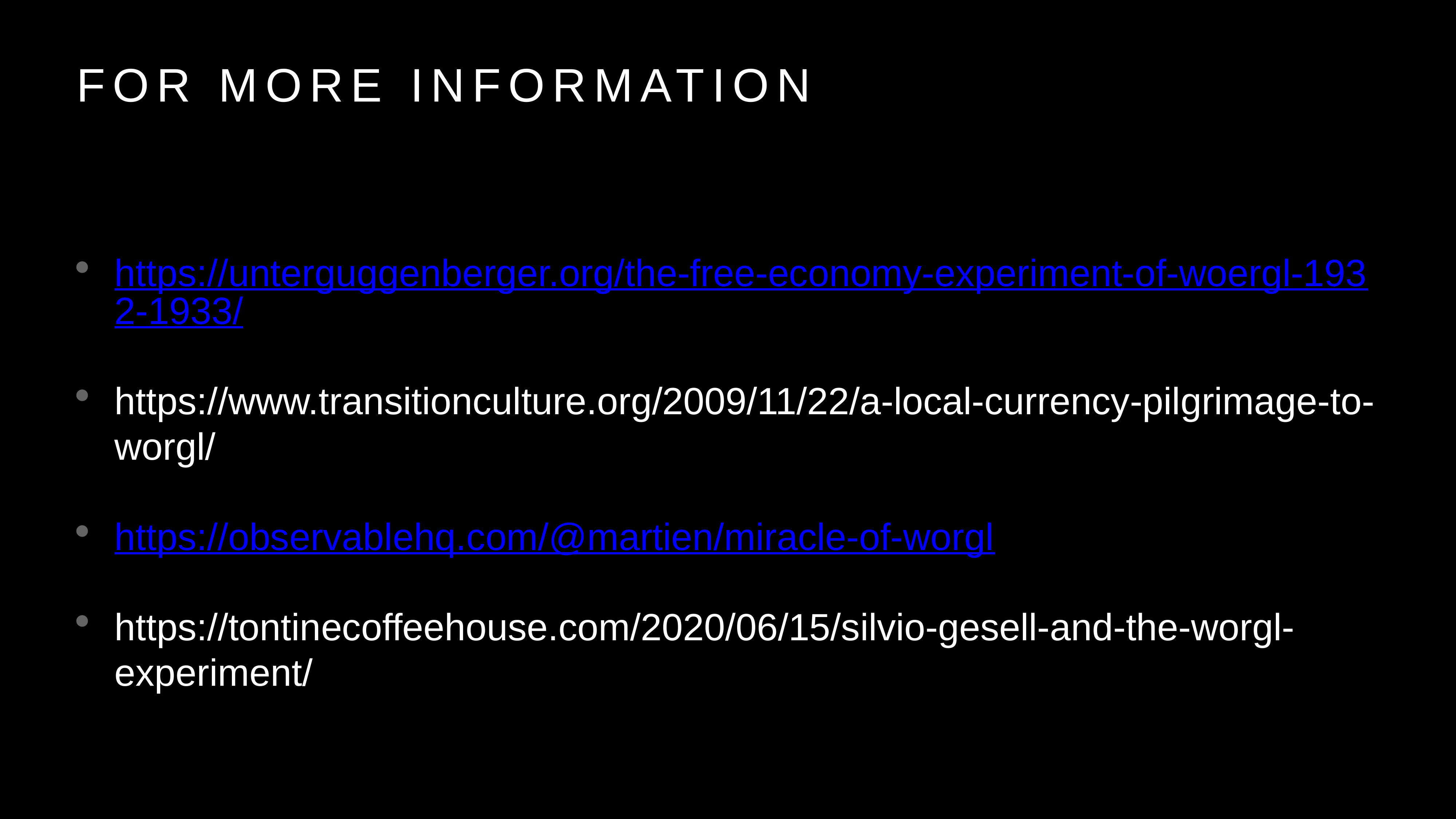

# For more information
https://unterguggenberger.org/the-free-economy-experiment-of-woergl-1932-1933/
https://www.transitionculture.org/2009/11/22/a-local-currency-pilgrimage-to-worgl/
https://observablehq.com/@martien/miracle-of-worgl
https://tontinecoffeehouse.com/2020/06/15/silvio-gesell-and-the-worgl-experiment/